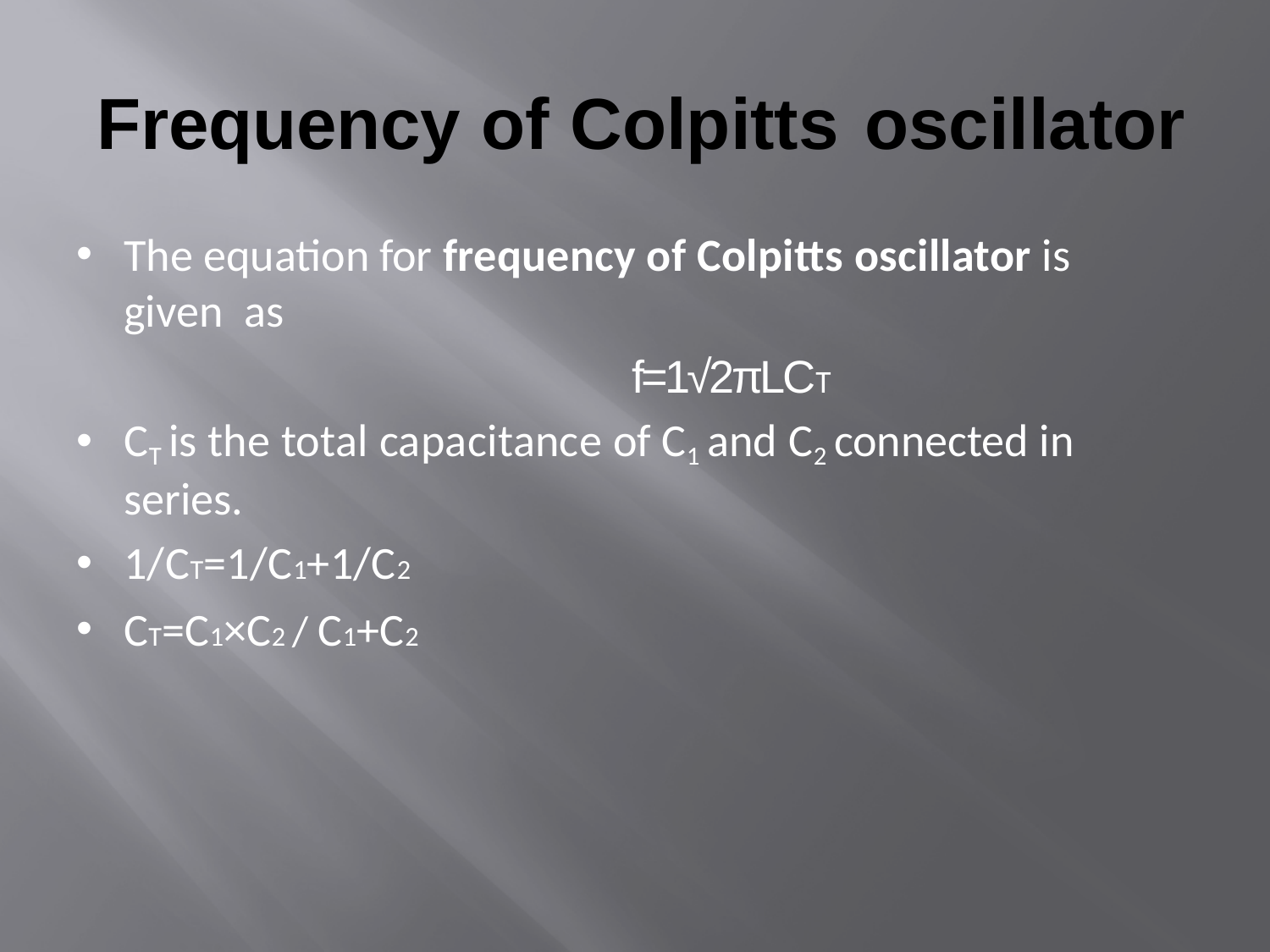

# Frequency of Colpitts oscillator
The equation for frequency of Colpitts oscillator is given  as
					f=1√2πLCT
CT is the total capacitance of C1 and C2 connected in  series.
1/CT=1/C1+1/C2
CT=C1×C2 / C1+C2